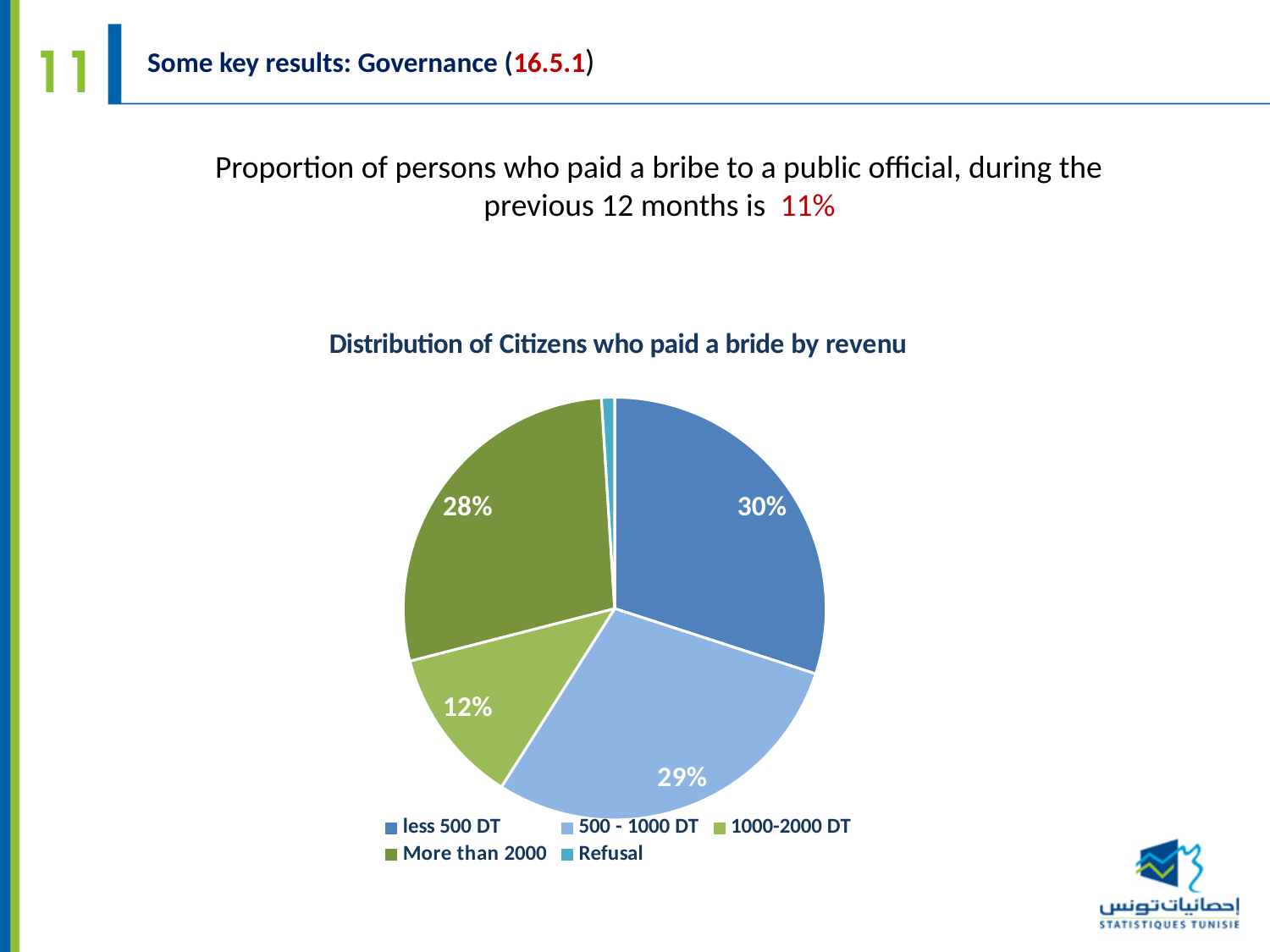

11

Some key results: Governance (16.5.1)
Proportion of persons who paid a bribe to a public official, during the previous 12 months is  11%

### Chart: Distribution of Citizens who paid a bride by revenu

| Category | Ventes |
|---|---|
| less 500 DT | 0.3 |
| 500 - 1000 DT | 0.29 |
| 1000-2000 DT | 0.12 |
| More than 2000 | 0.28 |
| Refusal | 0.01 |